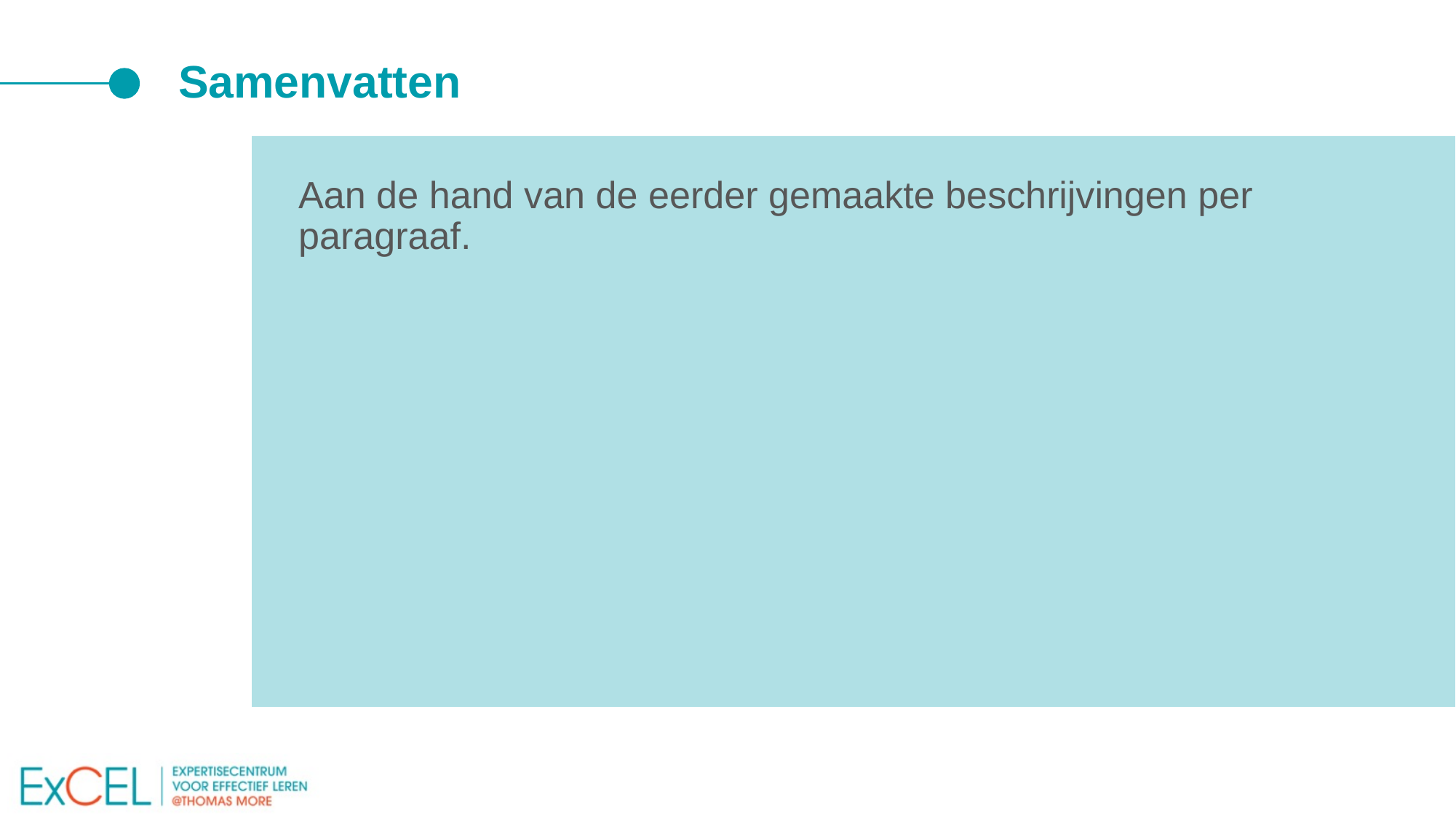

# Samenvatten
Aan de hand van de eerder gemaakte beschrijvingen per paragraaf.